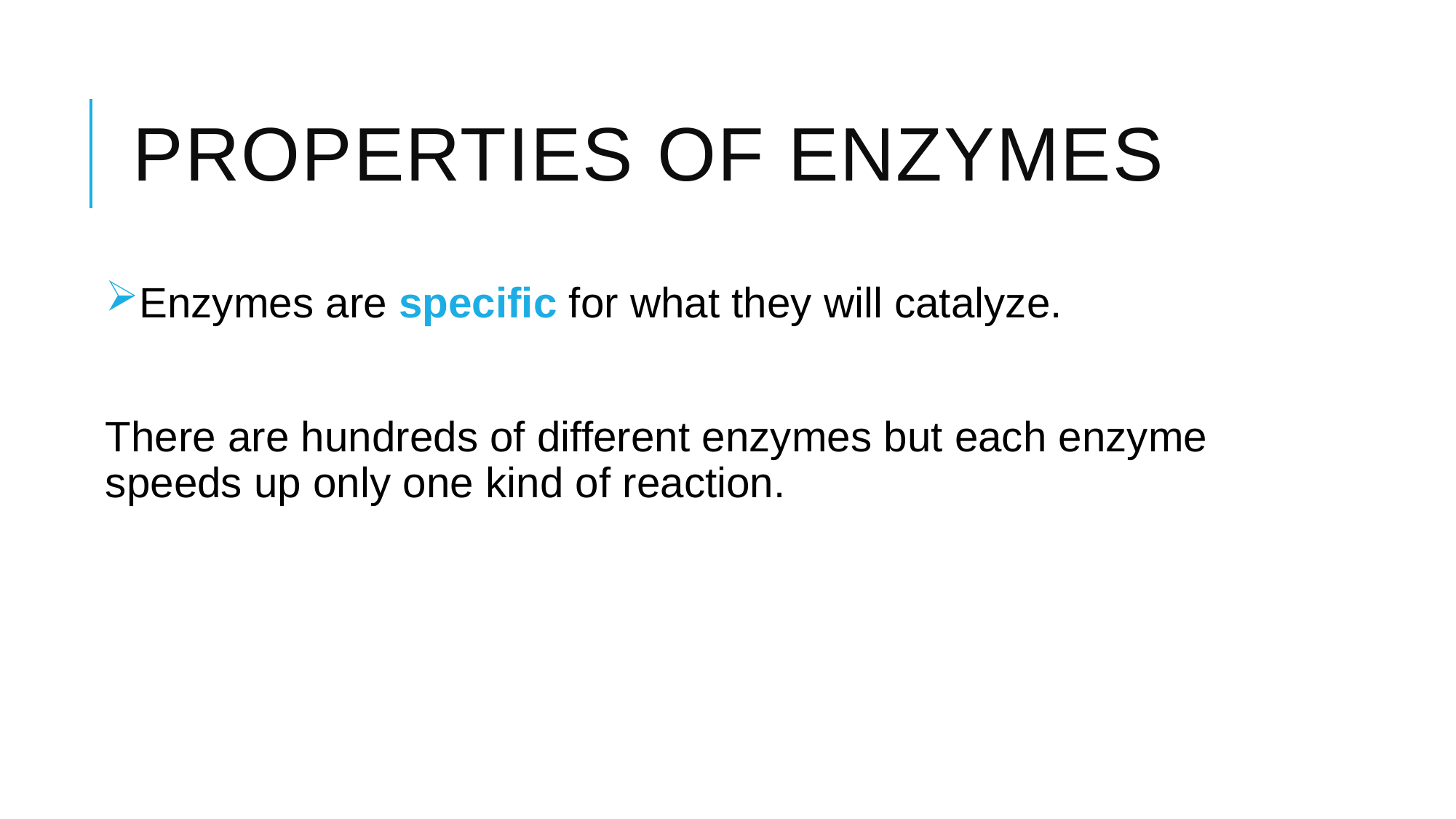

# Properties of enzymes
Enzymes are specific for what they will catalyze.

There are hundreds of different enzymes but each enzyme speeds up only one kind of reaction.